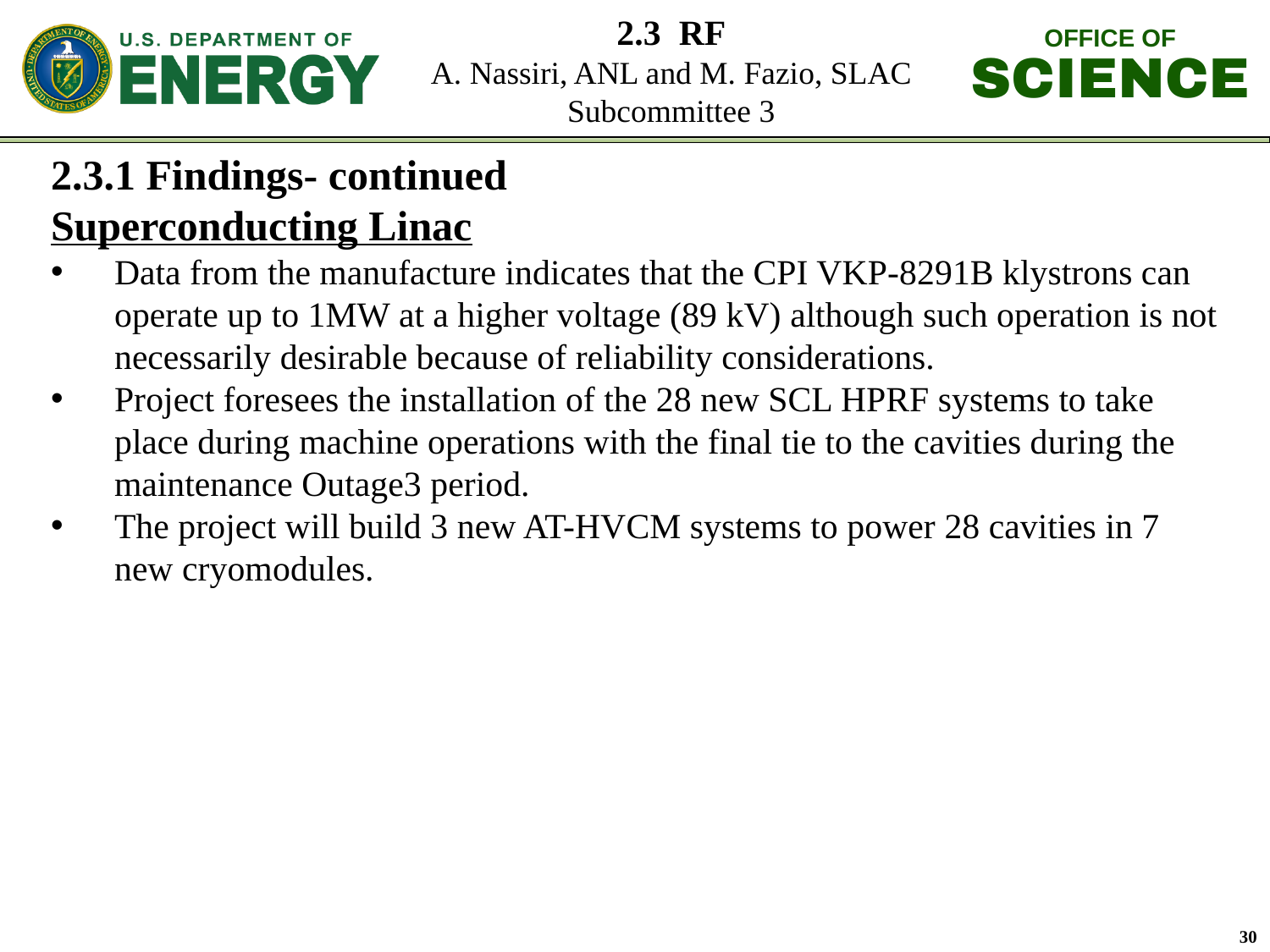

2.3.1 Findings- continued
Superconducting Linac
Data from the manufacture indicates that the CPI VKP-8291B klystrons can operate up to 1MW at a higher voltage (89 kV) although such operation is not necessarily desirable because of reliability considerations.
Project foresees the installation of the 28 new SCL HPRF systems to take place during machine operations with the final tie to the cavities during the maintenance Outage3 period.
The project will build 3 new AT-HVCM systems to power 28 cavities in 7 new cryomodules.

30